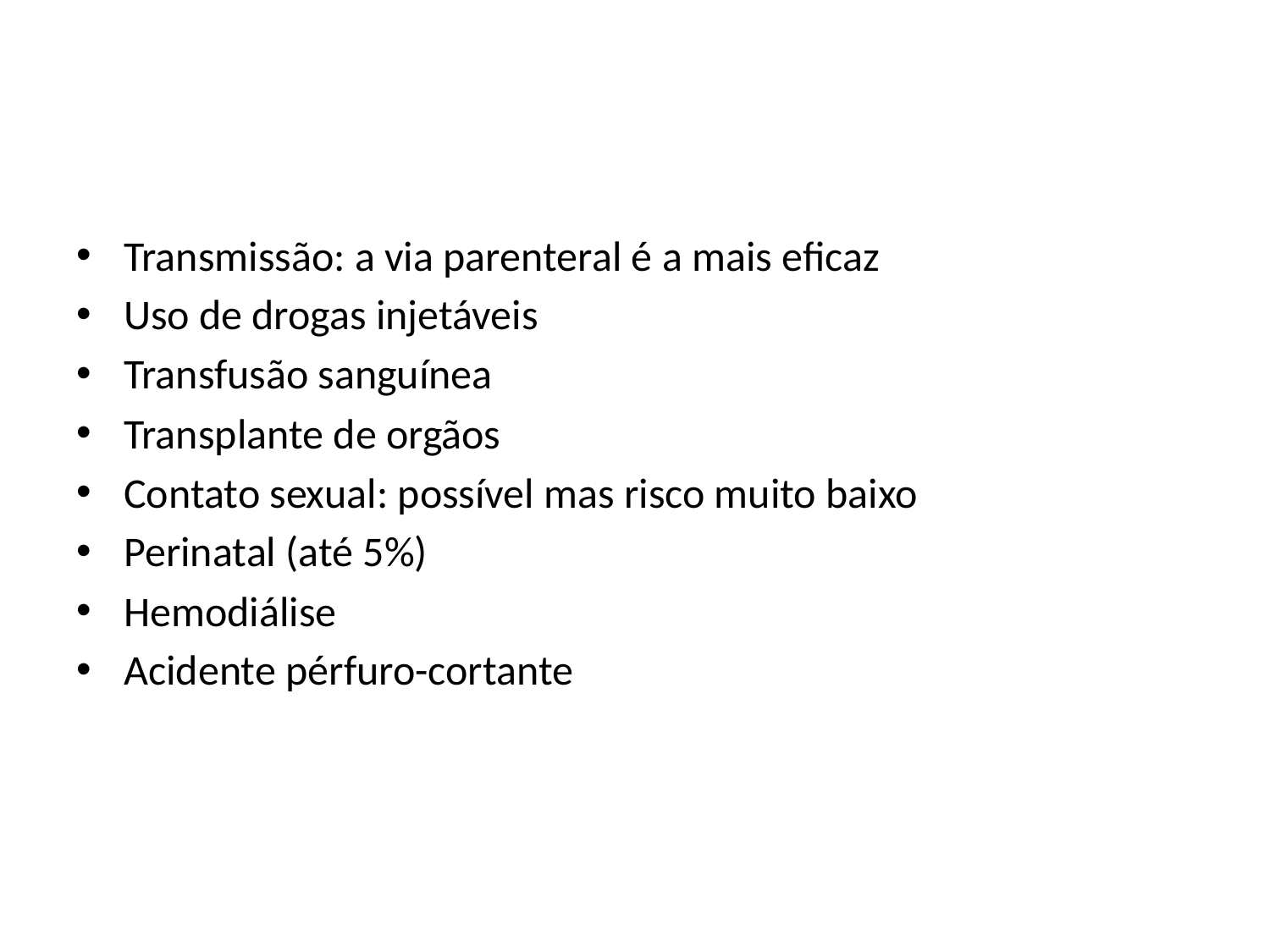

#
Transmissão: a via parenteral é a mais eficaz
Uso de drogas injetáveis
Transfusão sanguínea
Transplante de orgãos
Contato sexual: possível mas risco muito baixo
Perinatal (até 5%)
Hemodiálise
Acidente pérfuro-cortante